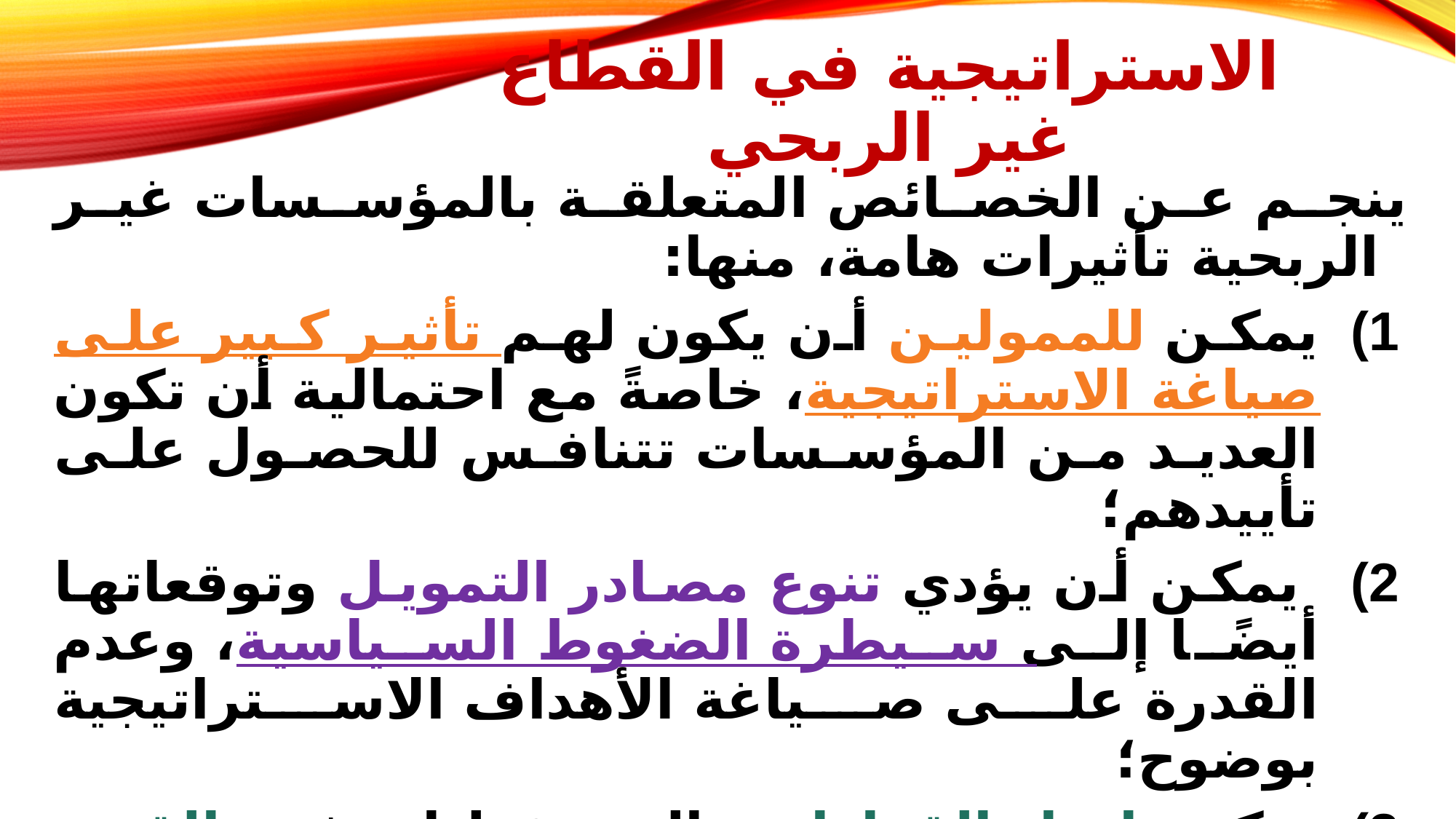

# الاستراتيجية في القطاع غير الربحي
	ينجم عن الخصائص المتعلقة بالمؤسسات غير الربحية تأثيرات هامة، منها:
يمكن للممولين أن يكون لهم تأثير كبير على صياغة الاستراتيجية، خاصةً مع احتمالية أن تكون العديد من المؤسسات تتنافس للحصول على تأييدهم؛
 يمكن أن يؤدي تنوع مصادر التمويل وتوقعاتها أيضًا إلى سيطرة الضغوط السياسية، وعدم القدرة على صياغة الأهداف الاستراتيجية بوضوح؛
تركيز اتخاذ القرارات والمسؤوليات في القمة الإدارية للمؤسسة، حيث يكون من الممكن التعامل مع التأثيرات الخارجية بدلاً من تفويضها إلى المستويات التشغيلية.